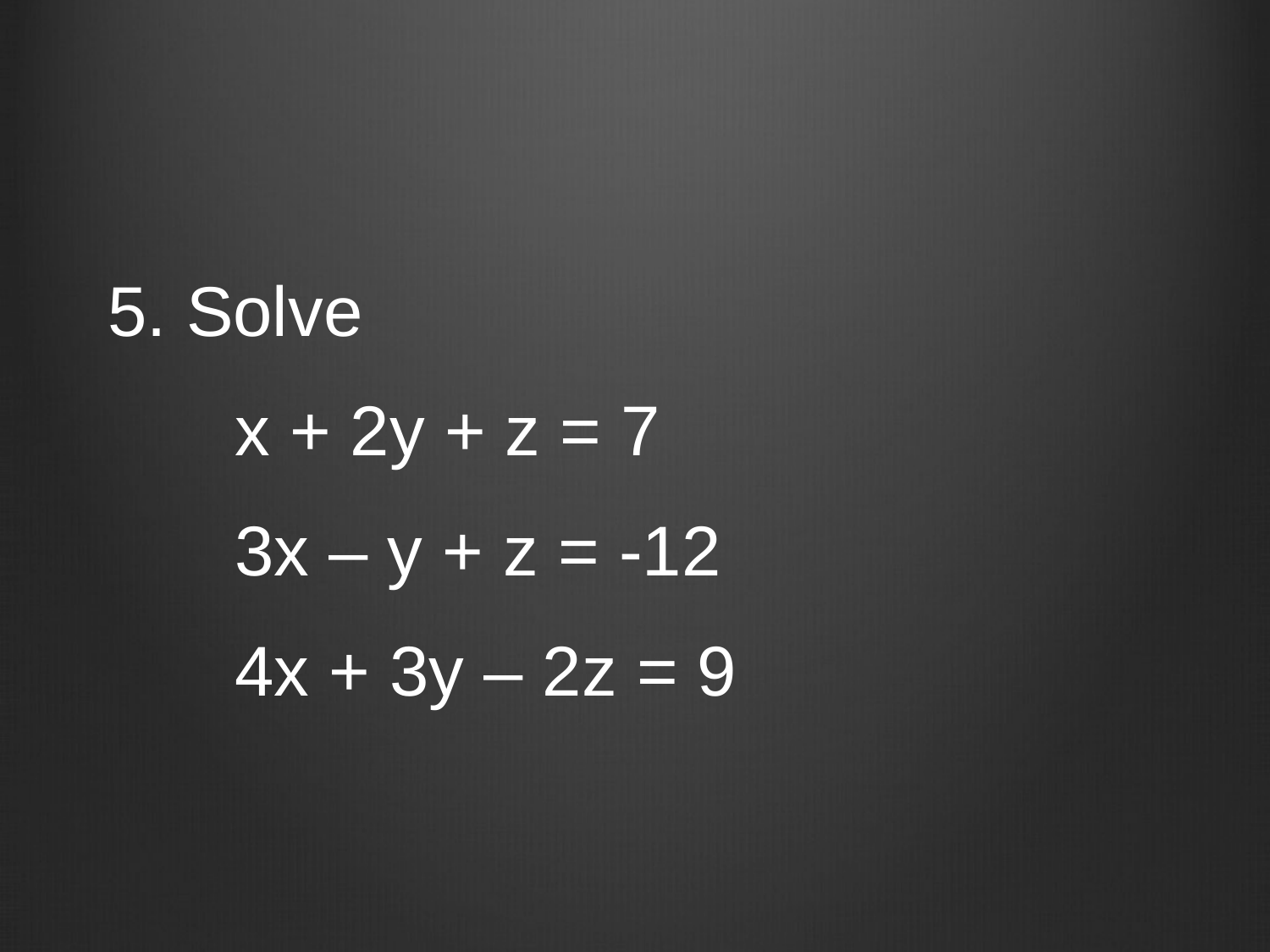

5. Solve
	x + 2y + z = 7
	3x – y + z = -12
	4x + 3y – 2z = 9